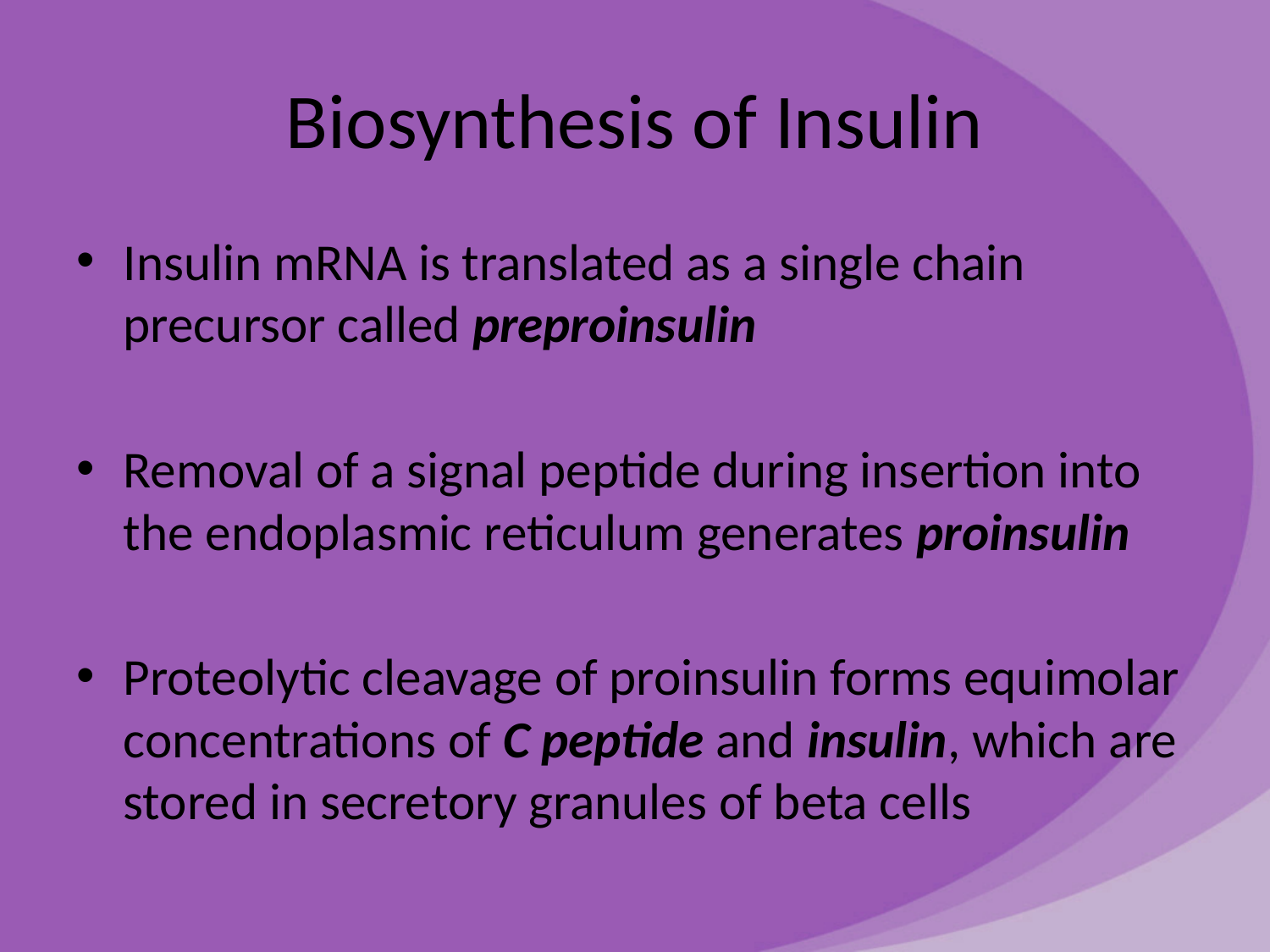

# Biosynthesis of Insulin
Insulin mRNA is translated as a single chain precursor called preproinsulin

Removal of a signal peptide during insertion into the endoplasmic reticulum generates proinsulin

Proteolytic cleavage of proinsulin forms equimolar concentrations of C peptide and insulin, which are stored in secretory granules of beta cells